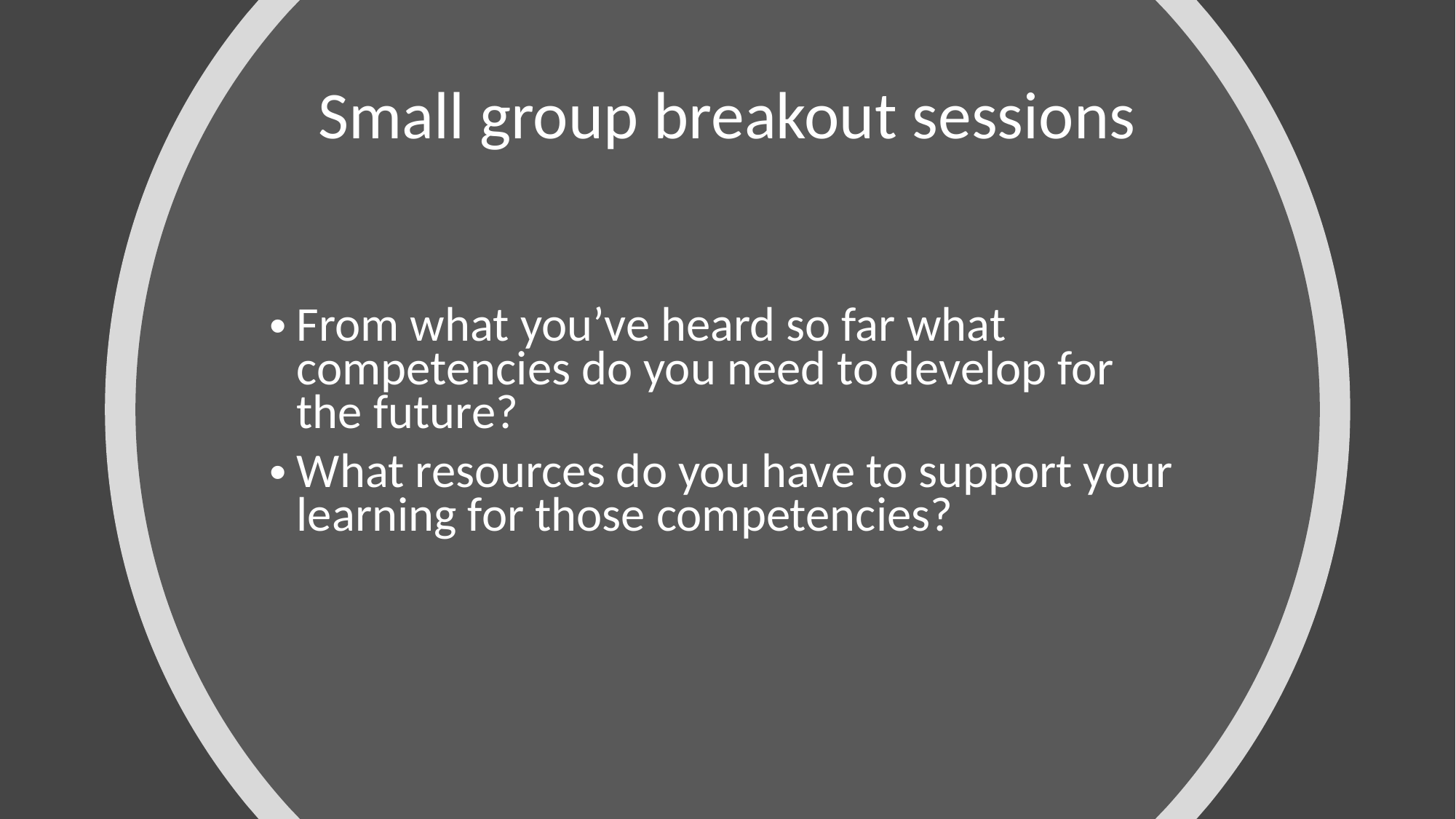

# Small group breakout sessions
From what you’ve heard so far what competencies do you need to develop for the future?
What resources do you have to support your learning for those competencies?